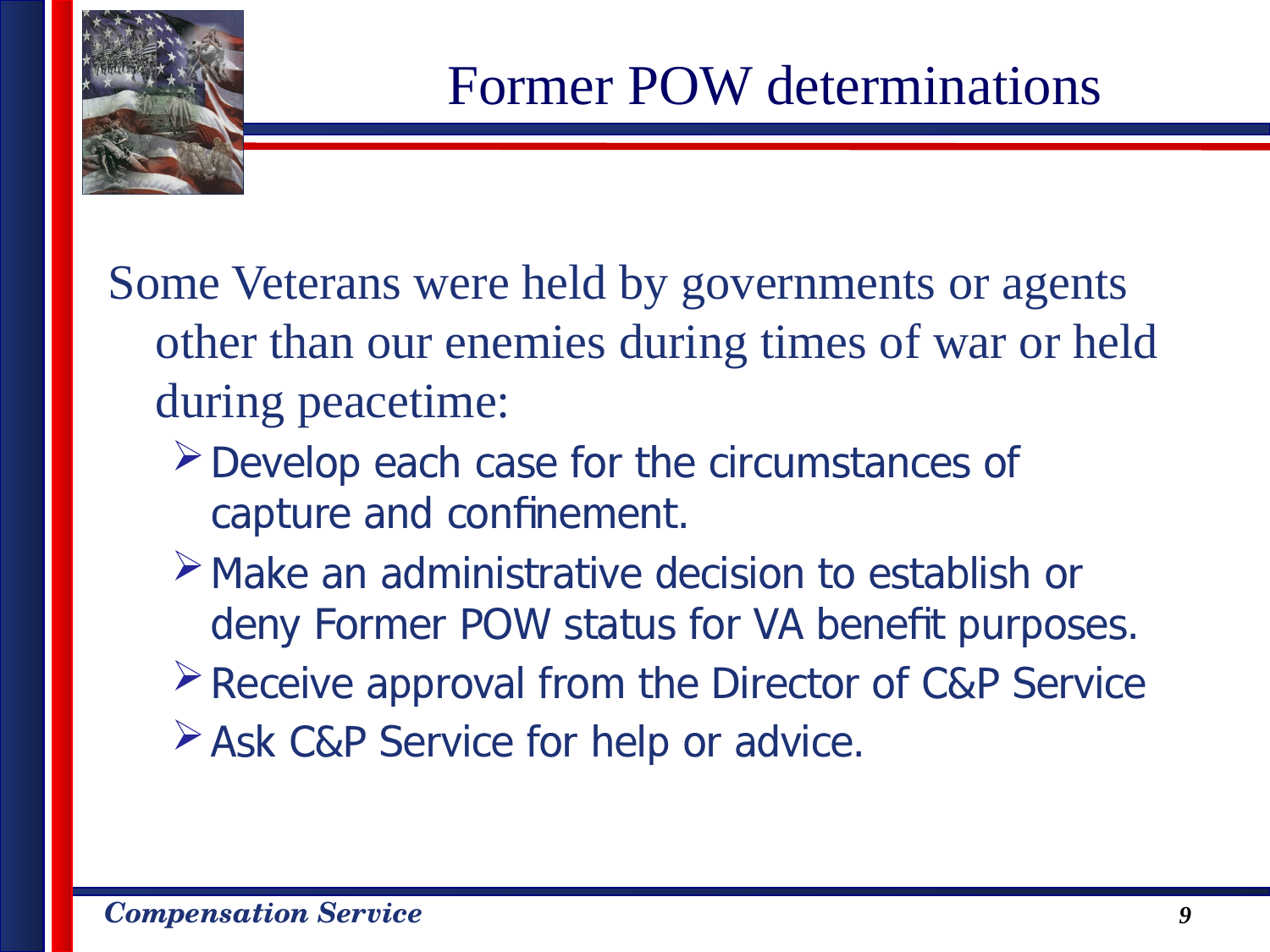

# Former POW determinations
Some Veterans were held by governments or agents other than our enemies during times of war or held during peacetime:
Develop each case for the circumstances of capture and confinement.
Make an administrative decision to establish or deny Former POW status for VA benefit purposes.
Receive approval from the Director of C&P Service
Ask C&P Service for help or advice.

9